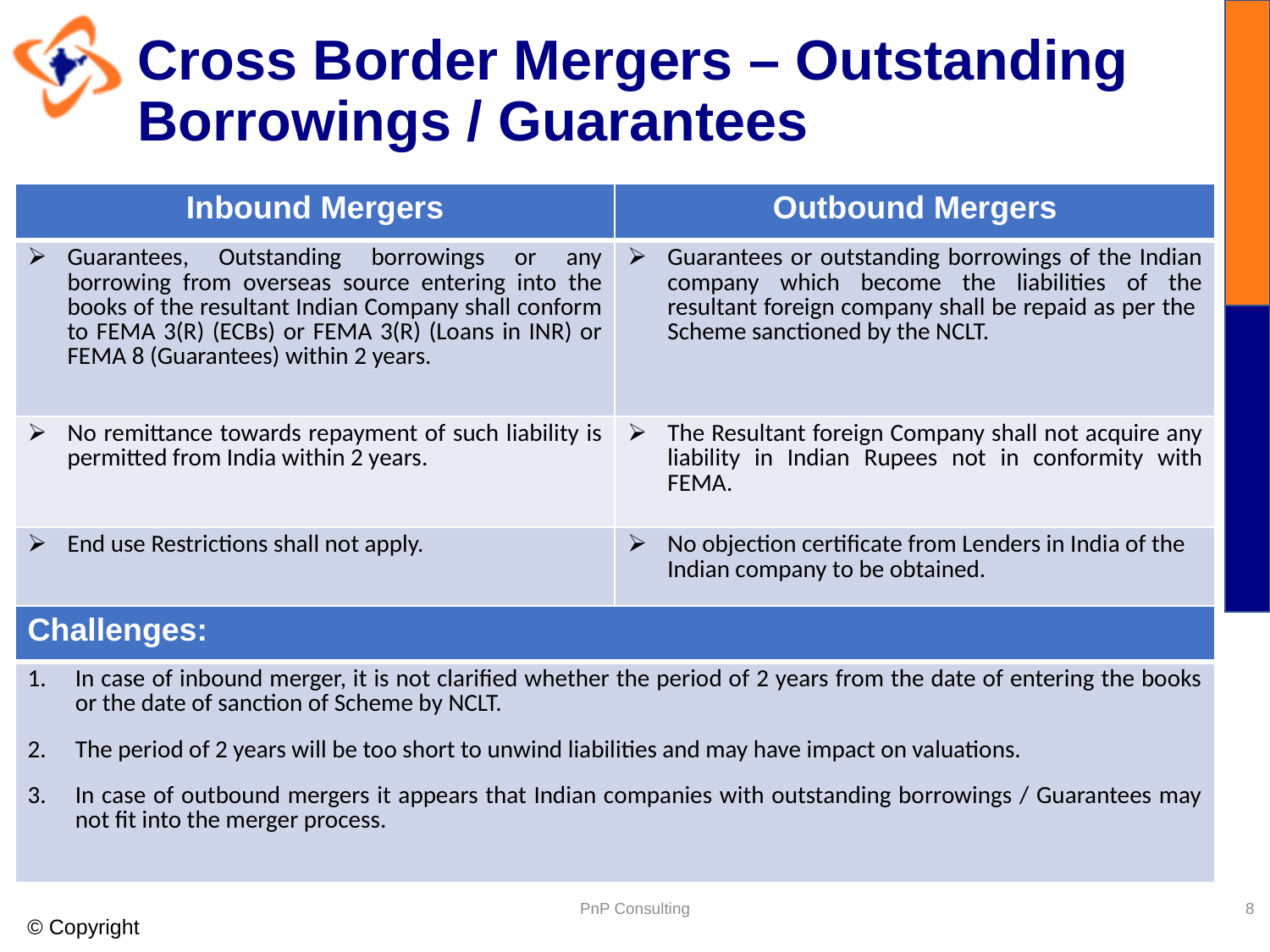

# Cross Border Mergers – Outstanding Borrowings / Guarantees
| Inbound Mergers | Outbound Mergers |
| --- | --- |
| Guarantees, Outstanding borrowings or any borrowing from overseas source entering into the books of the resultant Indian Company shall conform to FEMA 3(R) (ECBs) or FEMA 3(R) (Loans in INR) or FEMA 8 (Guarantees) within 2 years. | Guarantees or outstanding borrowings of the Indian company which become the liabilities of the resultant foreign company shall be repaid as per the Scheme sanctioned by the NCLT. |
| No remittance towards repayment of such liability is permitted from India within 2 years. | The Resultant foreign Company shall not acquire any liability in Indian Rupees not in conformity with FEMA. |
| End use Restrictions shall not apply. | No objection certificate from Lenders in India of the Indian company to be obtained. |
| Challenges: |
| --- |
| In case of inbound merger, it is not clarified whether the period of 2 years from the date of entering the books or the date of sanction of Scheme by NCLT. The period of 2 years will be too short to unwind liabilities and may have impact on valuations. In case of outbound mergers it appears that Indian companies with outstanding borrowings / Guarantees may not fit into the merger process. |
PnP Consulting
8
© Copyright